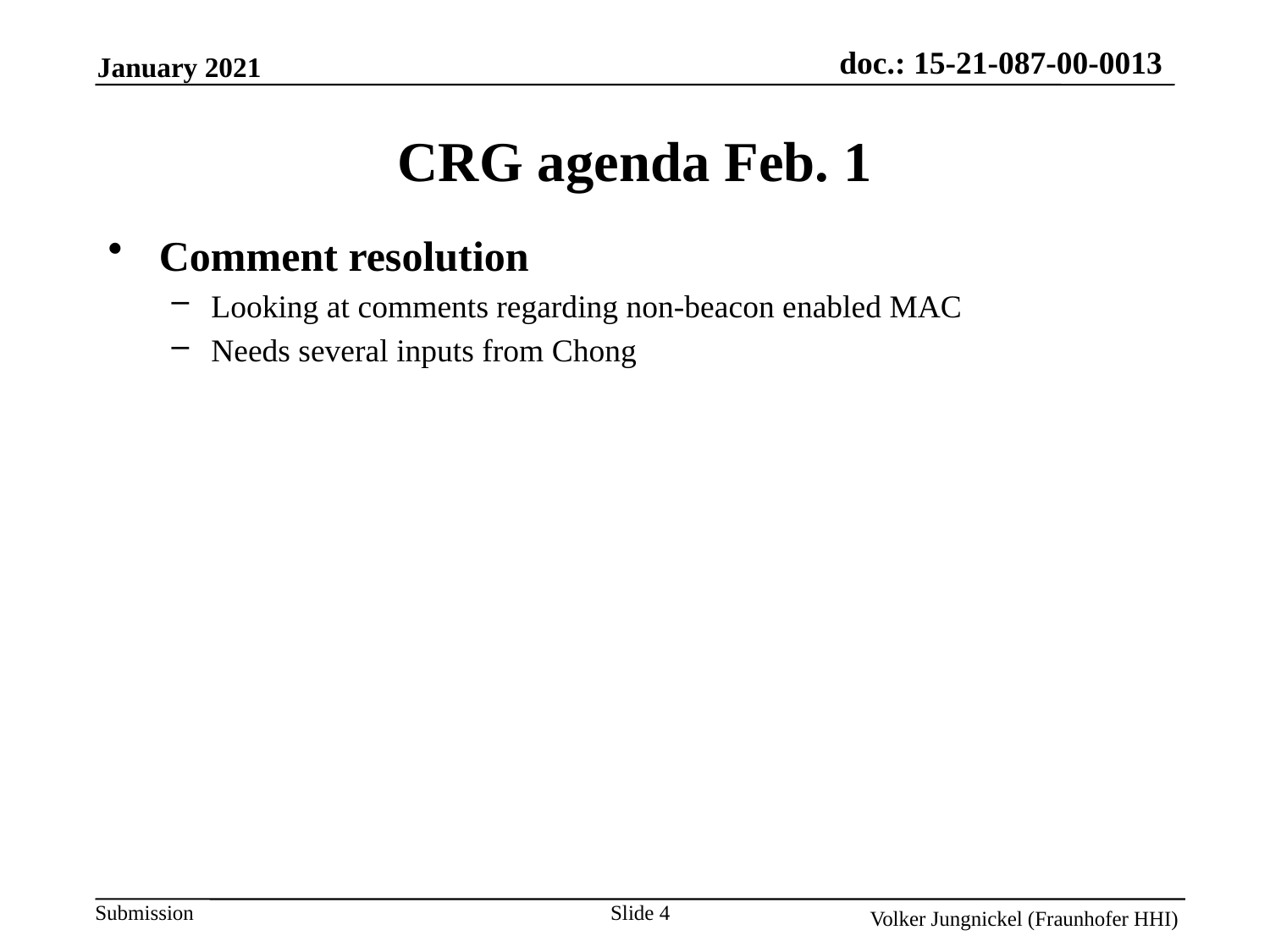

CRG agenda Feb. 1
  Comment resolution
Looking at comments regarding non-beacon enabled MAC
Needs several inputs from Chong

Slide 4
Volker Jungnickel (Fraunhofer HHI)